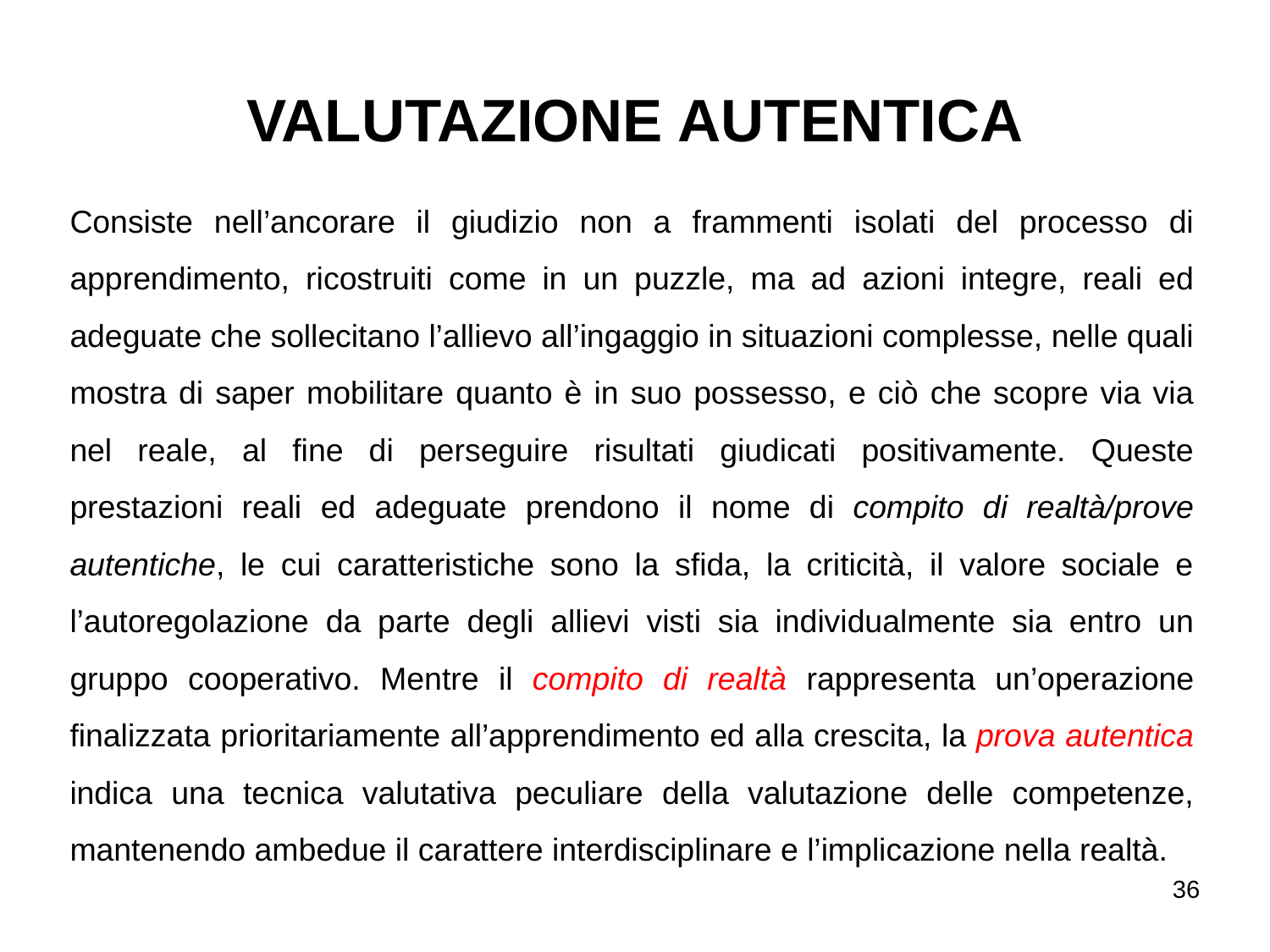

VALUTAZIONE AUTENTICA
Consiste nell’ancorare il giudizio non a frammenti isolati del processo di apprendimento, ricostruiti come in un puzzle, ma ad azioni integre, reali ed adeguate che sollecitano l’allievo all’ingaggio in situazioni complesse, nelle quali mostra di saper mobilitare quanto è in suo possesso, e ciò che scopre via via nel reale, al fine di perseguire risultati giudicati positivamente. Queste prestazioni reali ed adeguate prendono il nome di compito di realtà/prove autentiche, le cui caratteristiche sono la sfida, la criticità, il valore sociale e l’autoregolazione da parte degli allievi visti sia individualmente sia entro un gruppo cooperativo. Mentre il compito di realtà rappresenta un’operazione finalizzata prioritariamente all’apprendimento ed alla crescita, la prova autentica indica una tecnica valutativa peculiare della valutazione delle competenze, mantenendo ambedue il carattere interdisciplinare e l’implicazione nella realtà.
36